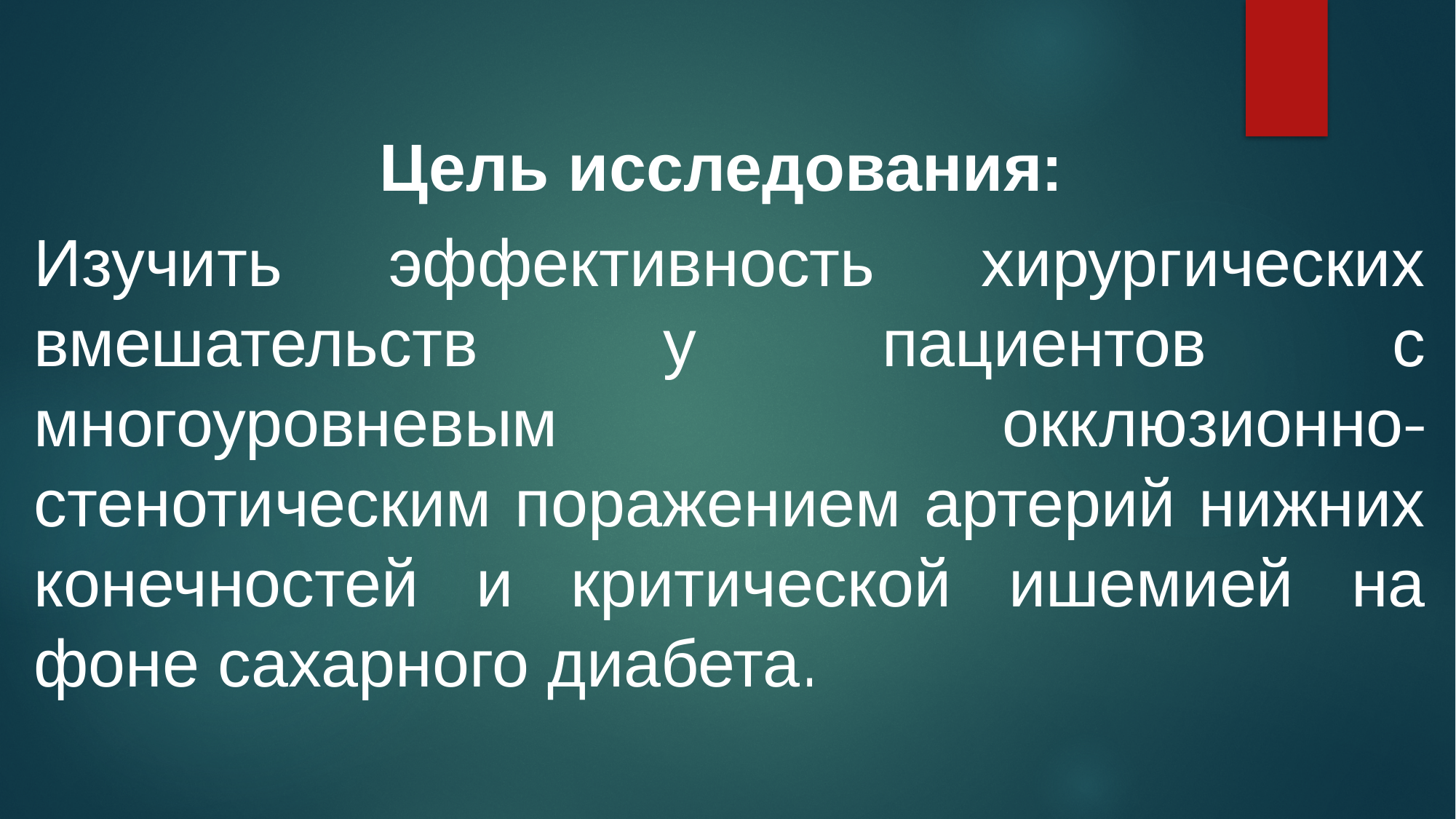

Цель исследования:
Изучить эффективность хирургических вмешательств у пациентов с многоуровневым окклюзионно-стенотическим поражением артерий нижних конечностей и критической ишемией на фоне сахарного диабета.